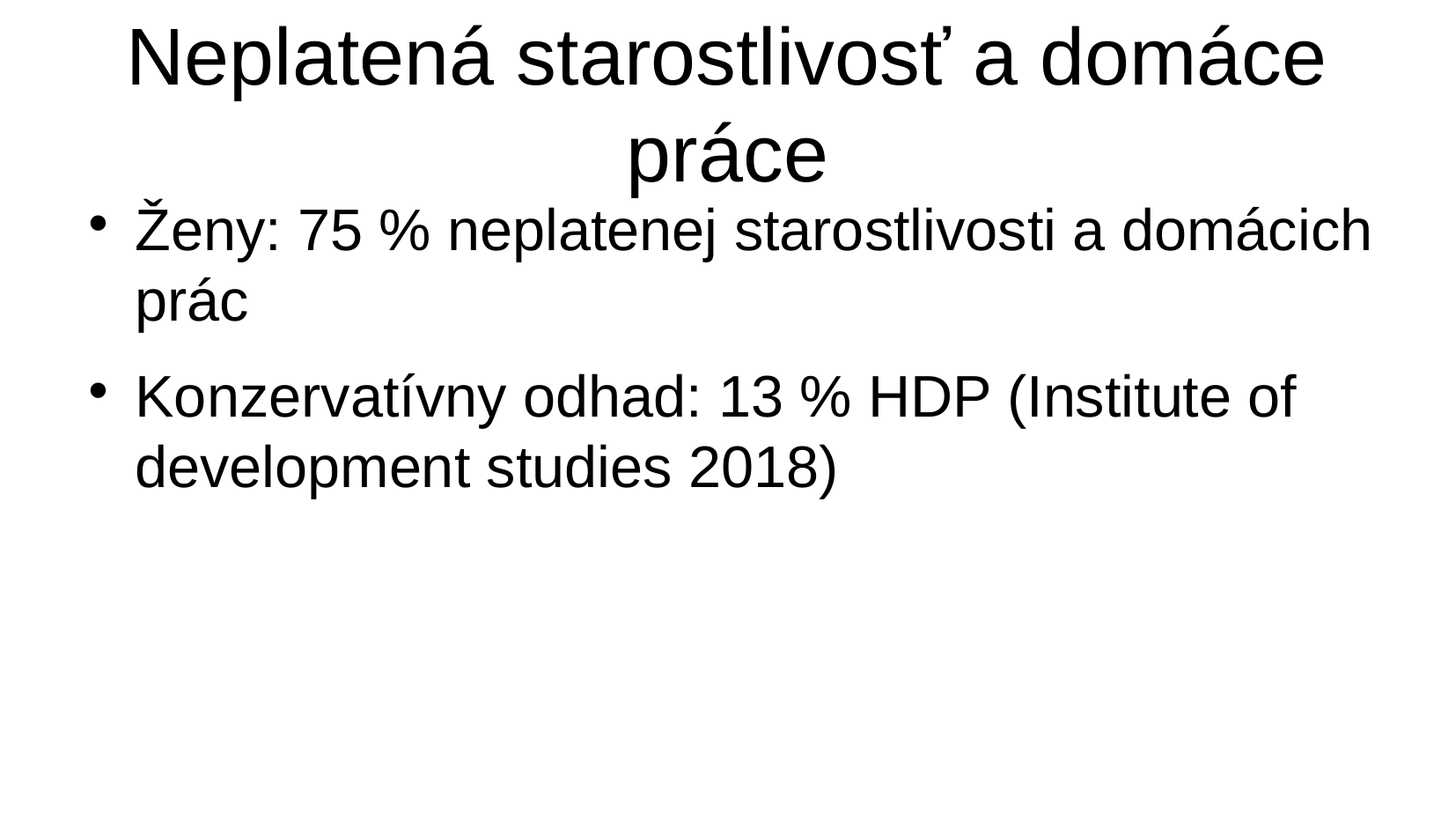

Neplatená starostlivosť a domáce práce
Ženy: 75 % neplatenej starostlivosti a domácich prác
Konzervatívny odhad: 13 % HDP (Institute of development studies 2018)